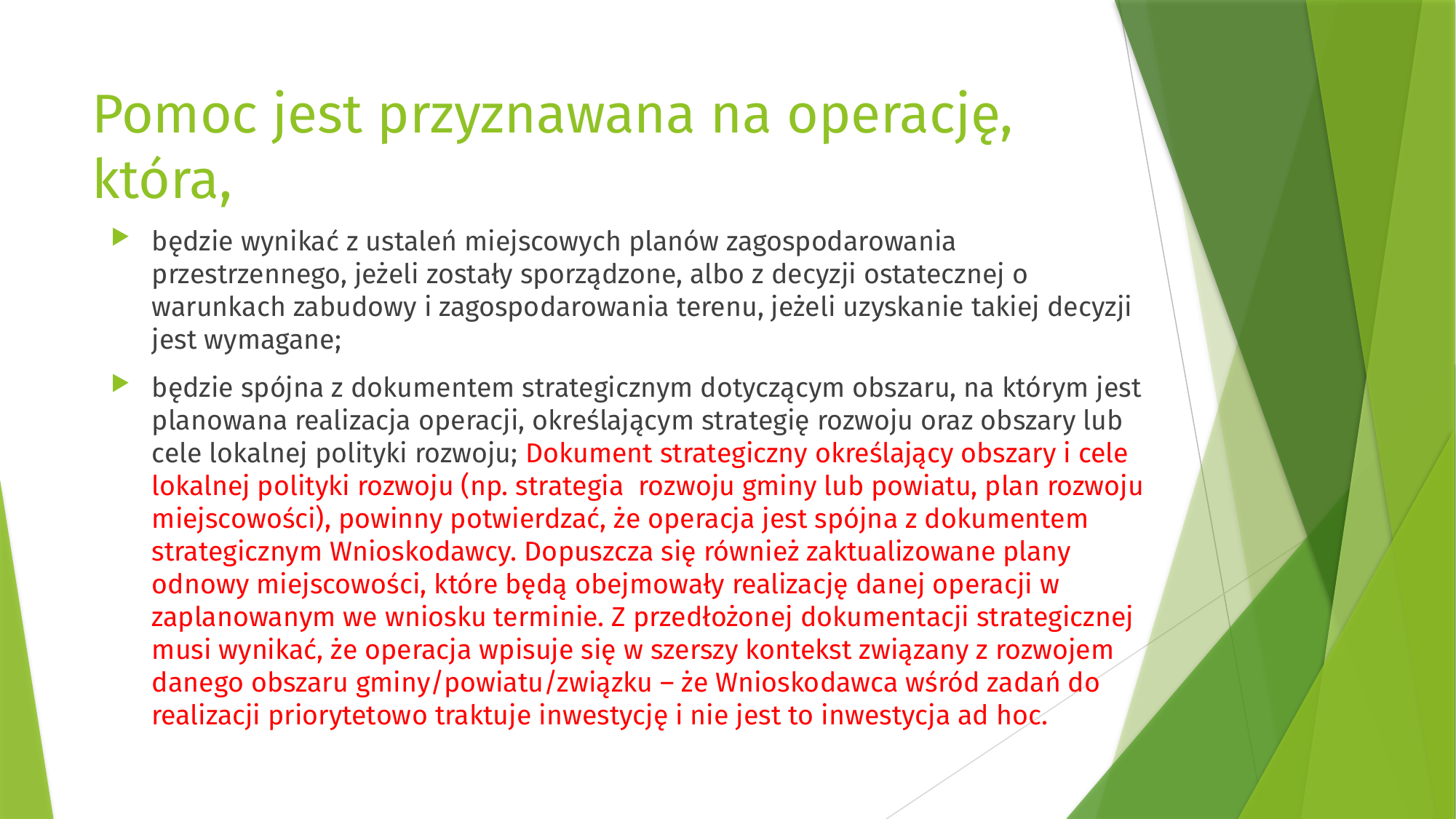

# Pomoc jest przyznawana na operację, która,
będzie wynikać z ustaleń miejscowych planów zagospodarowania przestrzennego, jeżeli zostały sporządzone, albo z decyzji ostatecznej o warunkach zabudowy i zagospodarowania terenu, jeżeli uzyskanie takiej decyzji jest wymagane;
będzie spójna z dokumentem strategicznym dotyczącym obszaru, na którym jest planowana realizacja operacji, określającym strategię rozwoju oraz obszary lub cele lokalnej polityki rozwoju; Dokument strategiczny określający obszary i cele lokalnej polityki rozwoju (np. strategia  rozwoju gminy lub powiatu, plan rozwoju miejscowości), powinny potwierdzać, że operacja jest spójna z dokumentem strategicznym Wnioskodawcy. Dopuszcza się również zaktualizowane plany odnowy miejscowości, które będą obejmowały realizację danej operacji w zaplanowanym we wniosku terminie. Z przedłożonej dokumentacji strategicznej musi wynikać, że operacja wpisuje się w szerszy kontekst związany z rozwojem danego obszaru gminy/powiatu/związku – że Wnioskodawca wśród zadań do realizacji priorytetowo traktuje inwestycję i nie jest to inwestycja ad hoc.